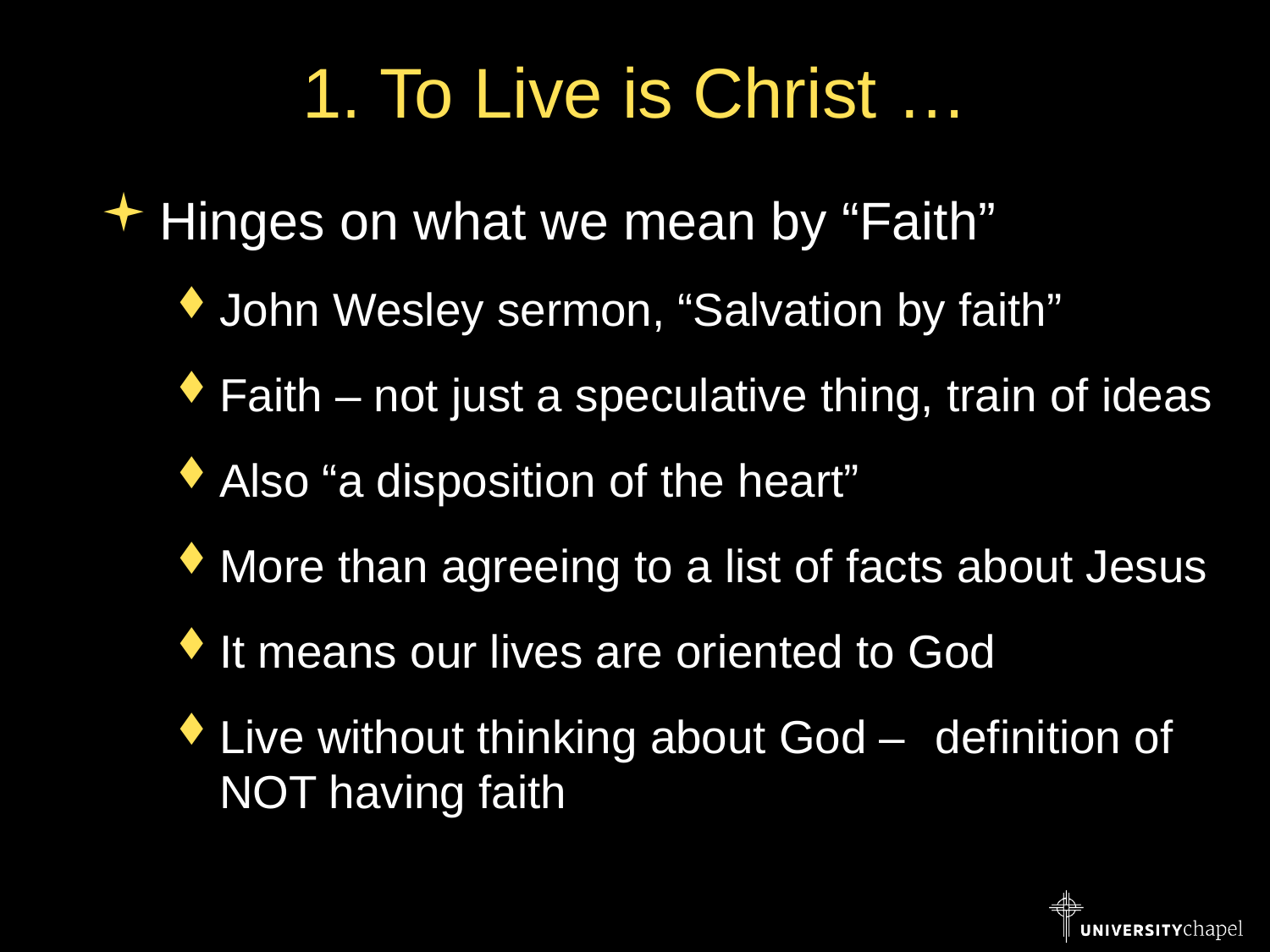

# 1. To Live is Christ …
Hinges on what we mean by “Faith”
John Wesley sermon, “Salvation by faith”
Faith – not just a speculative thing, train of ideas
Also “a disposition of the heart”
More than agreeing to a list of facts about Jesus
It means our lives are oriented to God
Live without thinking about God – 						definition of NOT having faith